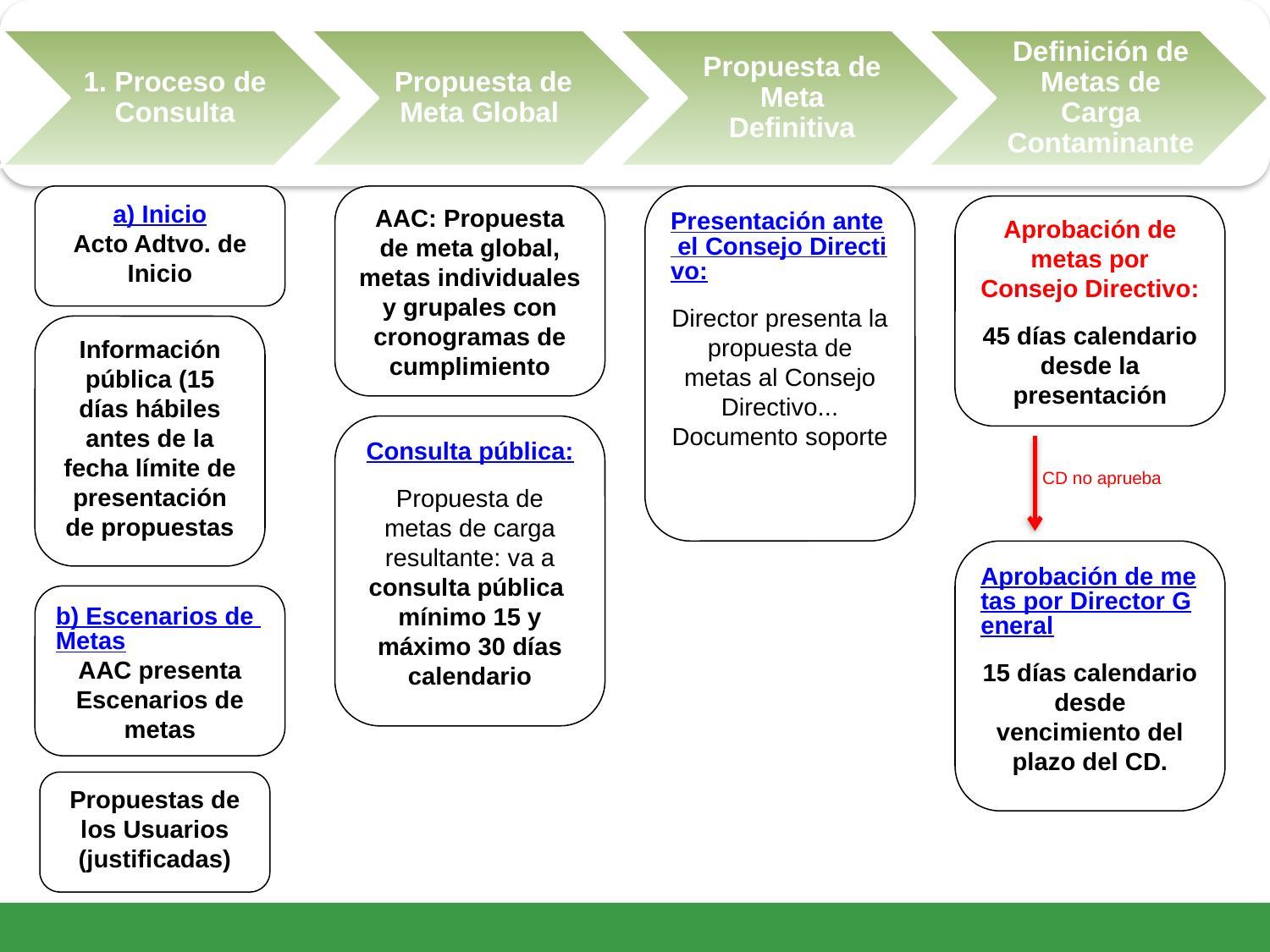

1. Proceso de Consulta
Propuesta de Meta Global
Propuesta de Meta Definitiva
Definición de Metas de Carga Contaminante
a) Inicio
Acto Adtvo. de Inicio

Información pública (15 días hábiles antes de la fecha límite de presentación de propuestas
AAC: Propuesta de meta global, metas individuales y grupales con cronogramas de cumplimiento

Consulta pública:
Propuesta de metas de carga resultante: va a consulta pública  mínimo 15 y máximo 30 días calendario
Presentación ante el Consejo Directivo:
Director presenta la propuesta de metas al Consejo Directivo... Documento soporte

Aprobación de metas por Consejo Directivo:
45 días calendario desde la presentación
CD no aprueba
Aprobación de metas por Director General
15 días calendario desde vencimiento del plazo del CD.
b) Escenarios de Metas
AAC presenta Escenarios de metas

Propuestas de los Usuarios (justificadas)